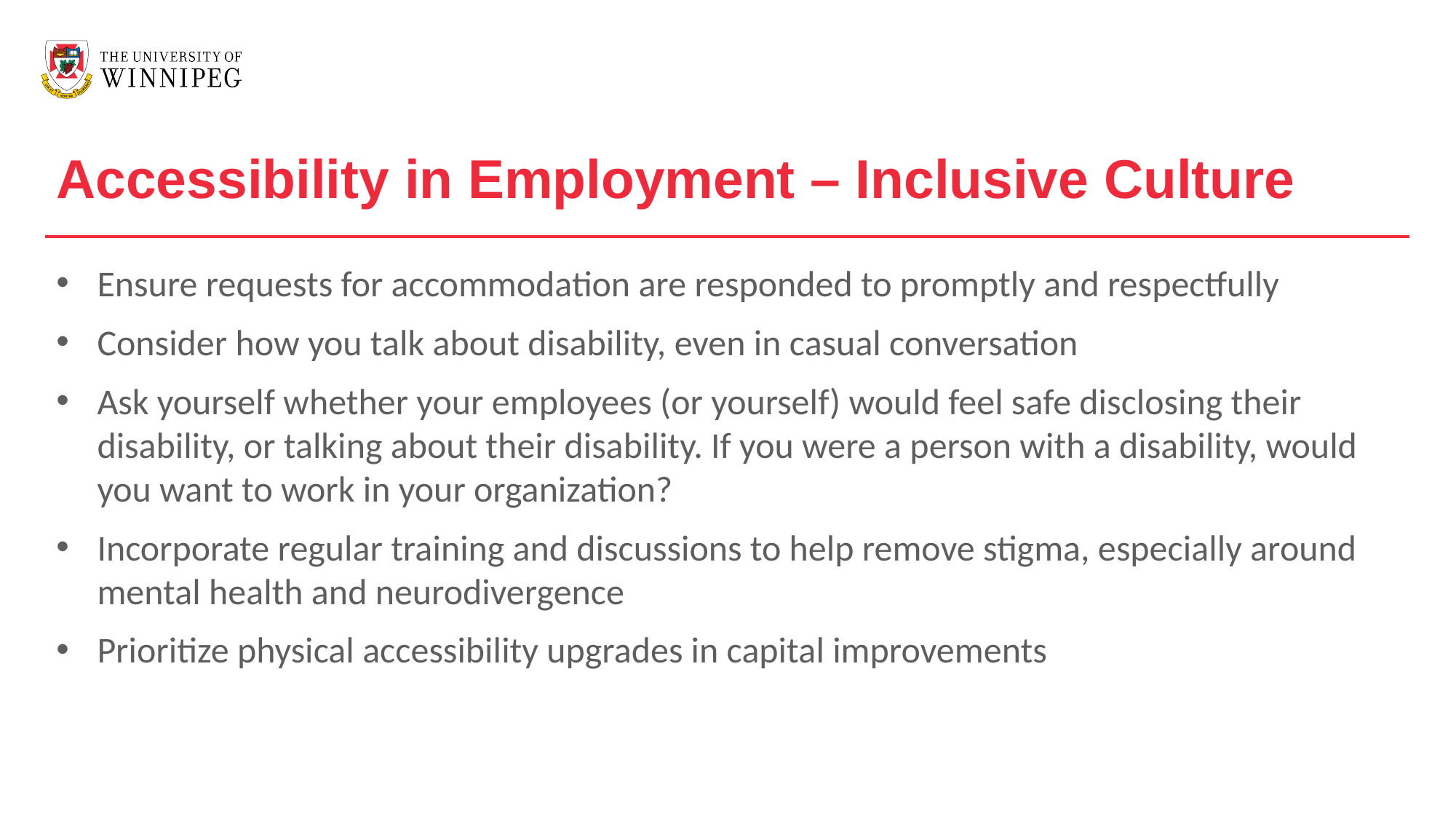

Accessibility in Employment – Inclusive Culture
Ensure requests for accommodation are responded to promptly and respectfully
Consider how you talk about disability, even in casual conversation
Ask yourself whether your employees (or yourself) would feel safe disclosing their disability, or talking about their disability. If you were a person with a disability, would you want to work in your organization?
Incorporate regular training and discussions to help remove stigma, especially around mental health and neurodivergence
Prioritize physical accessibility upgrades in capital improvements